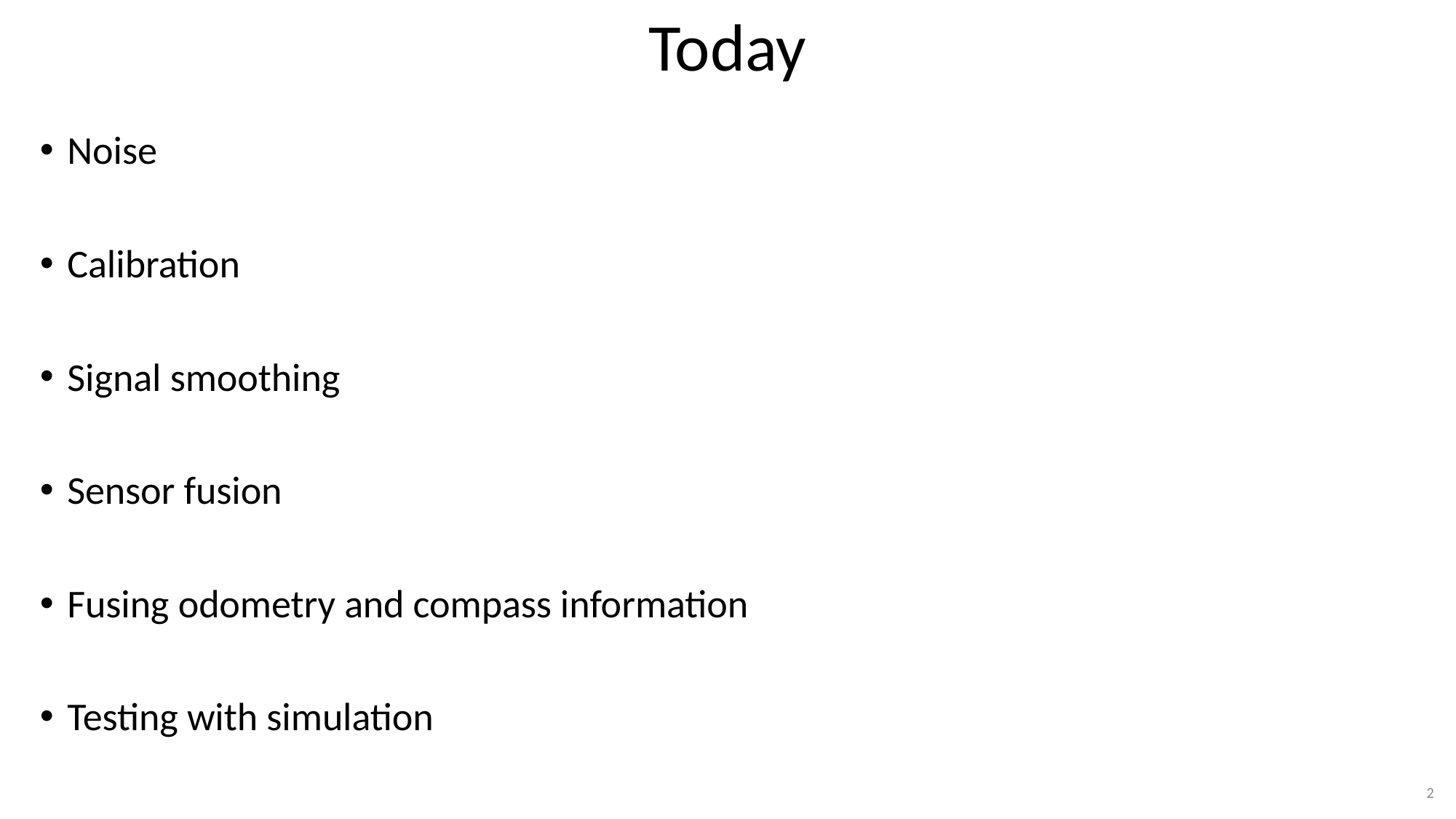

# Today
Noise

Calibration

Signal smoothing

Sensor fusion

Fusing odometry and compass information

Testing with simulation
2